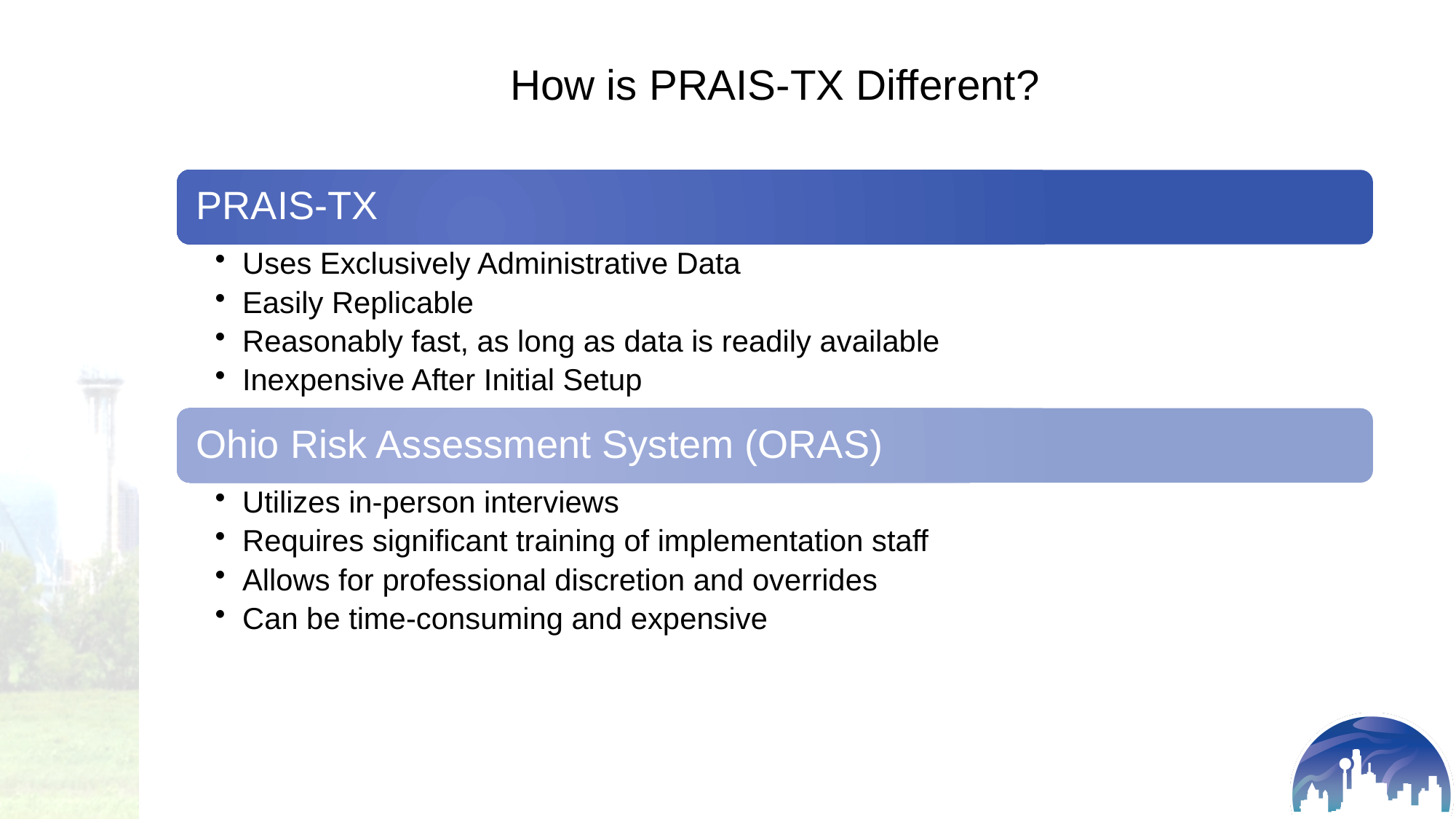

# How is PRAIS-TX Different?
PRAIS-TX
Uses Exclusively Administrative Data
Easily Replicable
Reasonably fast, as long as data is readily available
Inexpensive After Initial Setup
Ohio Risk Assessment System (ORAS)
Utilizes in-person interviews
Requires significant training of implementation staff
Allows for professional discretion and overrides
Can be time-consuming and expensive